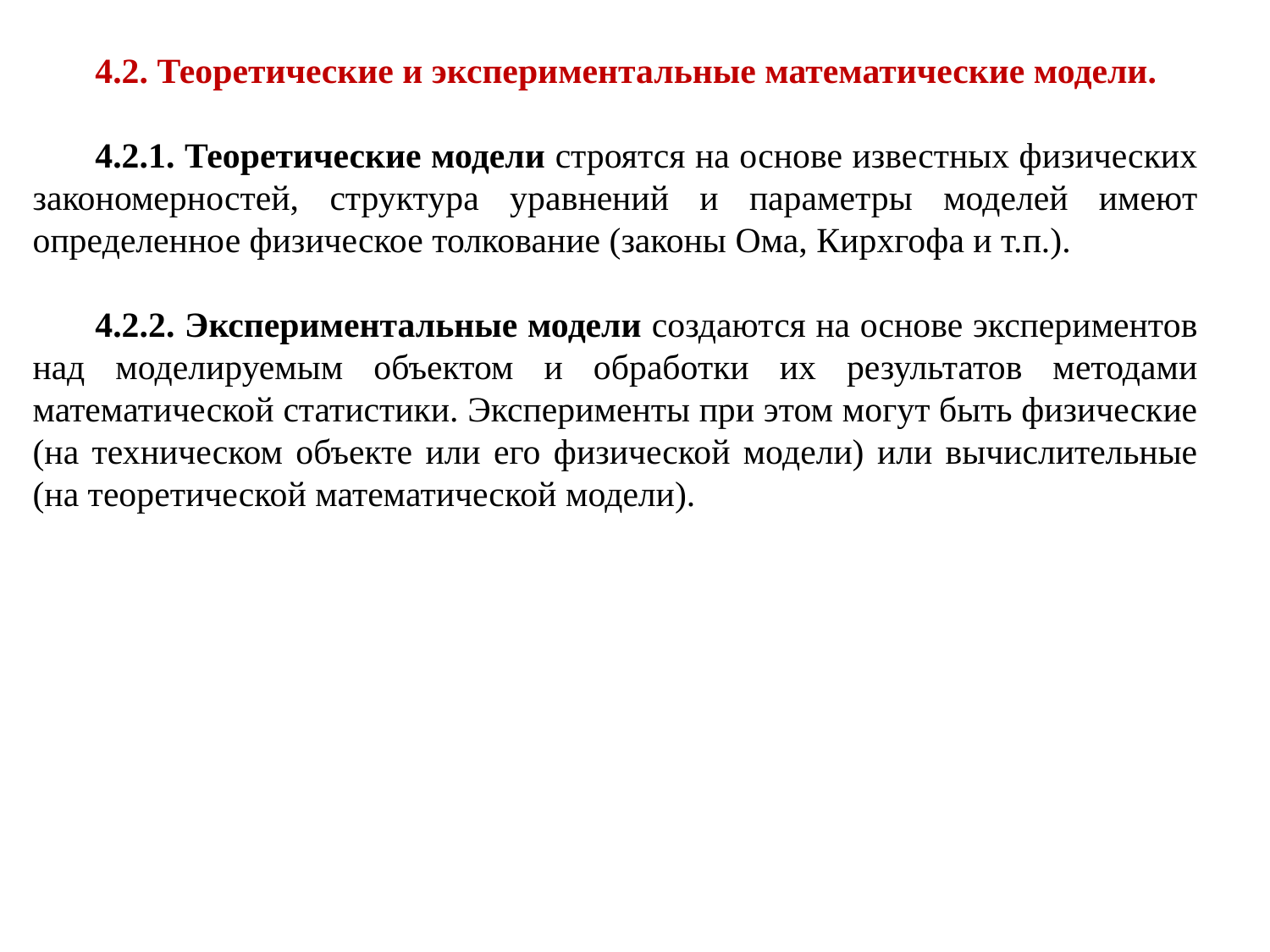

4.2. Теоретические и экспериментальные математические модели.

4.2.1. Теоретические модели строятся на основе известных физических закономерностей, структура уравнений и параметры моделей имеют определенное физическое толкование (законы Ома, Кирхгофа и т.п.).

4.2.2. Экспериментальные модели создаются на основе экспериментов над моделируемым объектом и обработки их результатов методами математической статистики. Эксперименты при этом могут быть физические (на техническом объекте или его физической модели) или вычислительные (на теоретической математической модели).